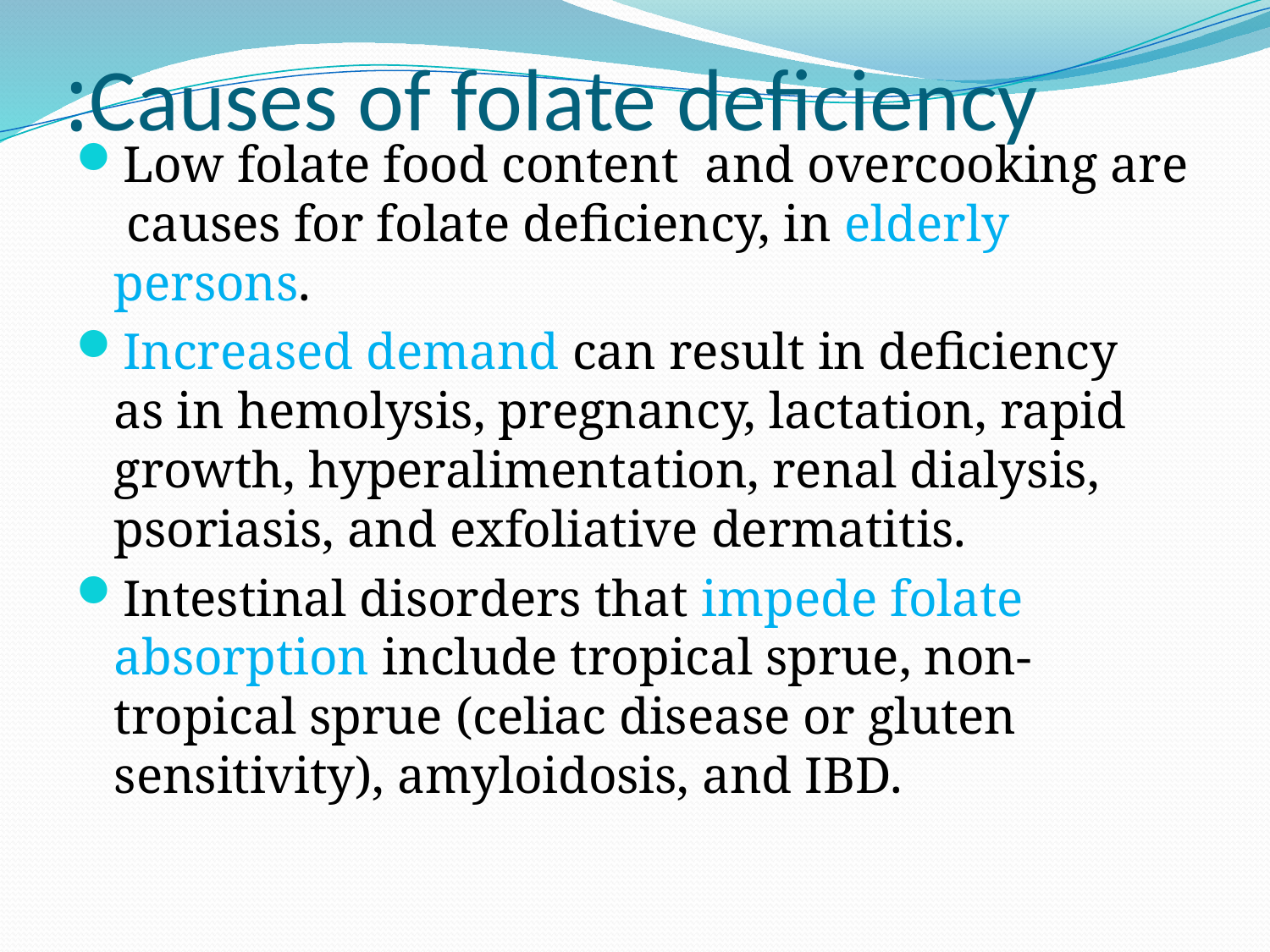

# Causes of folate deficiency:
Low folate food content  and overcooking are  causes for folate deficiency, in elderly persons.
Increased demand can result in deficiency  as in hemolysis, pregnancy, lactation, rapid growth, hyperalimentation, renal dialysis, psoriasis, and exfoliative dermatitis.
Intestinal disorders that impede folate absorption include tropical sprue, non-tropical sprue (celiac disease or gluten sensitivity), amyloidosis, and IBD.